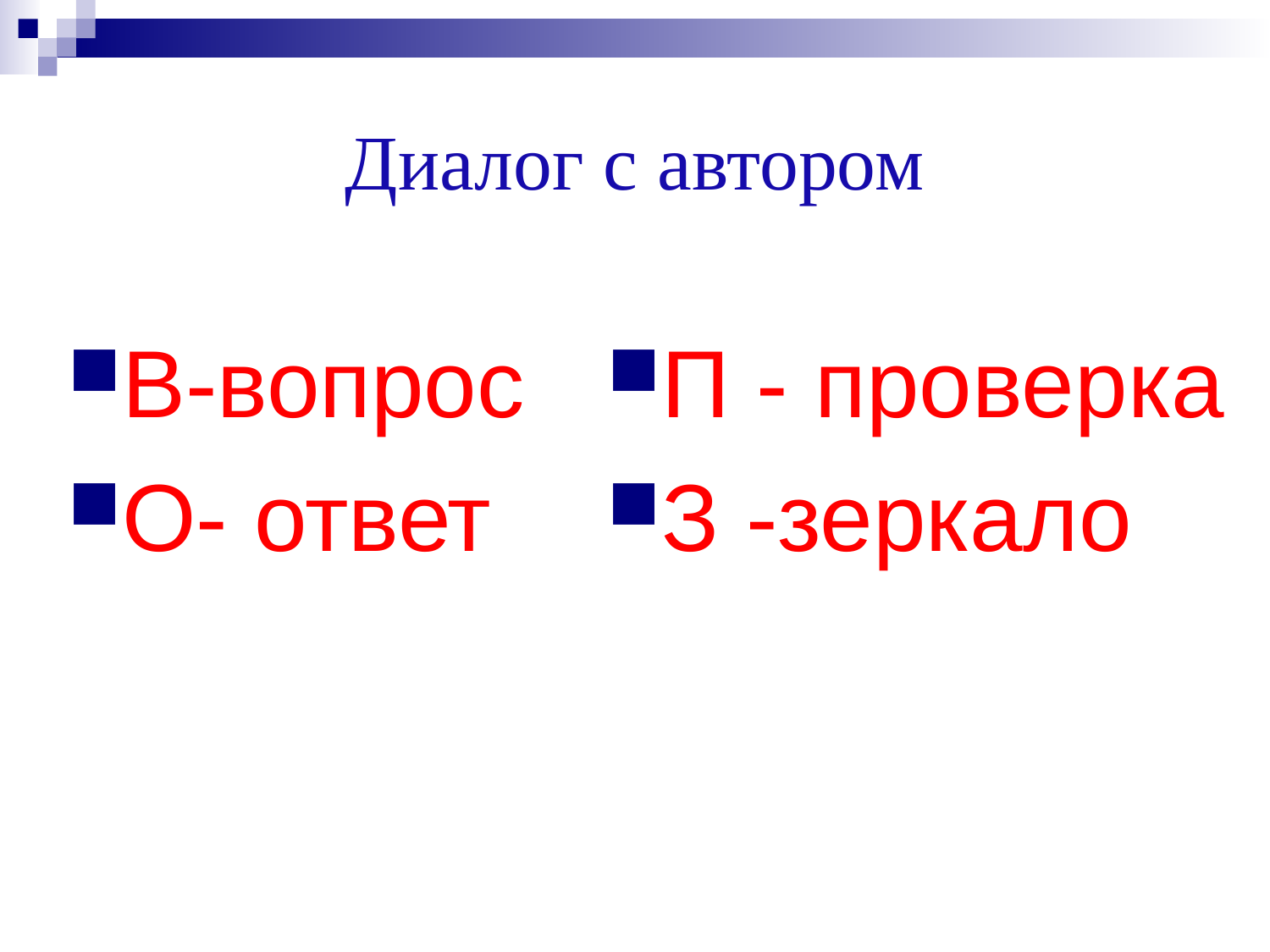

# Диалог с автором
В-вопрос
О- ответ

П - проверка
З -зеркало